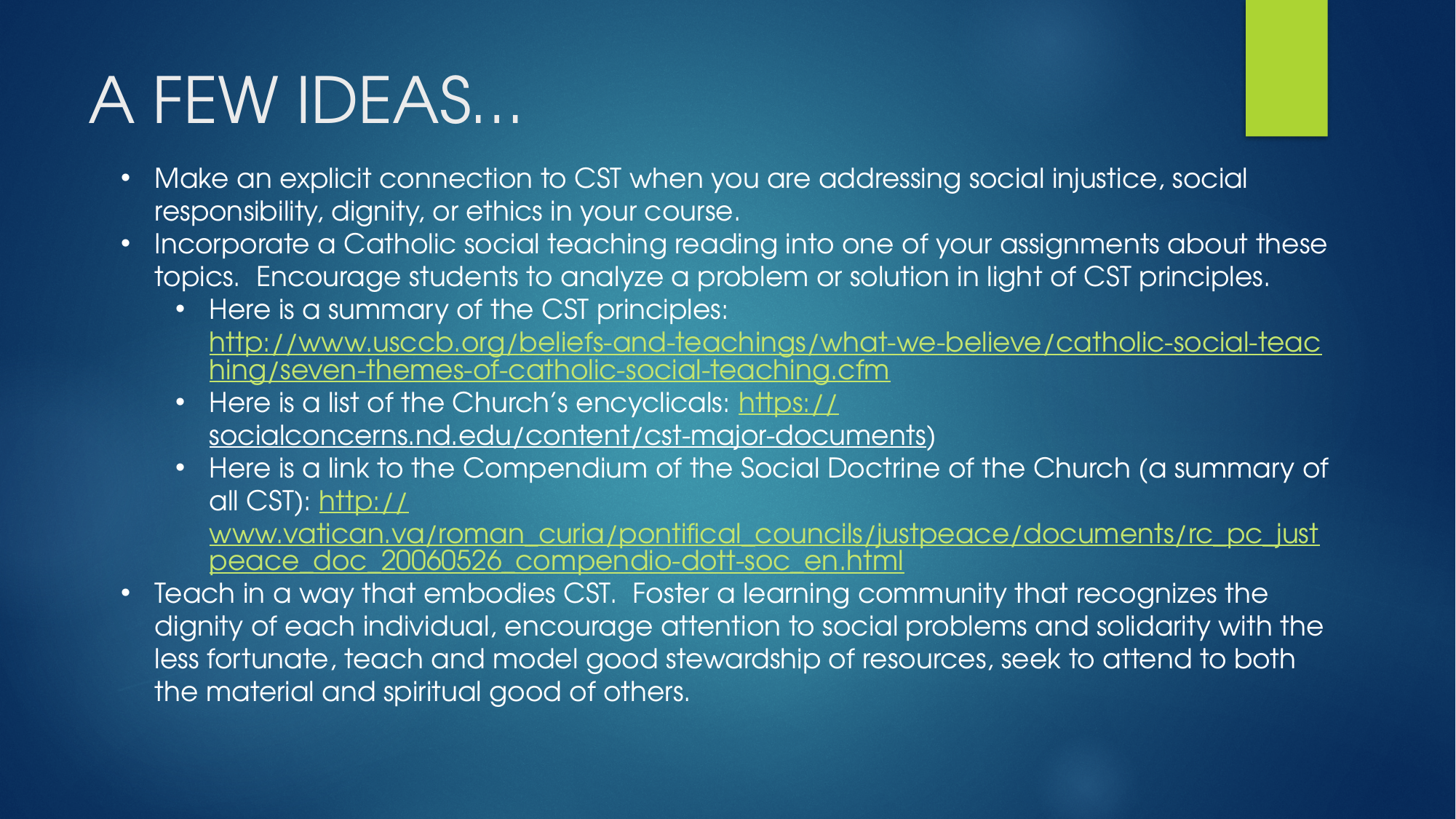

# A FEW IDEAS…
Make an explicit connection to CST when you are addressing social injustice, social responsibility, dignity, or ethics in your course.
Incorporate a Catholic social teaching reading into one of your assignments about these topics.  Encourage students to analyze a problem or solution in light of CST principles.
Here is a summary of the CST principles: http://www.usccb.org/beliefs-and-teachings/what-we-believe/catholic-social-teaching/seven-themes-of-catholic-social-teaching.cfm
Here is a list of the Church’s encyclicals: https://socialconcerns.nd.edu/content/cst-major-documents)
Here is a link to the Compendium of the Social Doctrine of the Church (a summary of all CST): http://www.vatican.va/roman_curia/pontifical_councils/justpeace/documents/rc_pc_justpeace_doc_20060526_compendio-dott-soc_en.html
Teach in a way that embodies CST.  Foster a learning community that recognizes the dignity of each individual, encourage attention to social problems and solidarity with the less fortunate, teach and model good stewardship of resources, seek to attend to both the material and spiritual good of others.